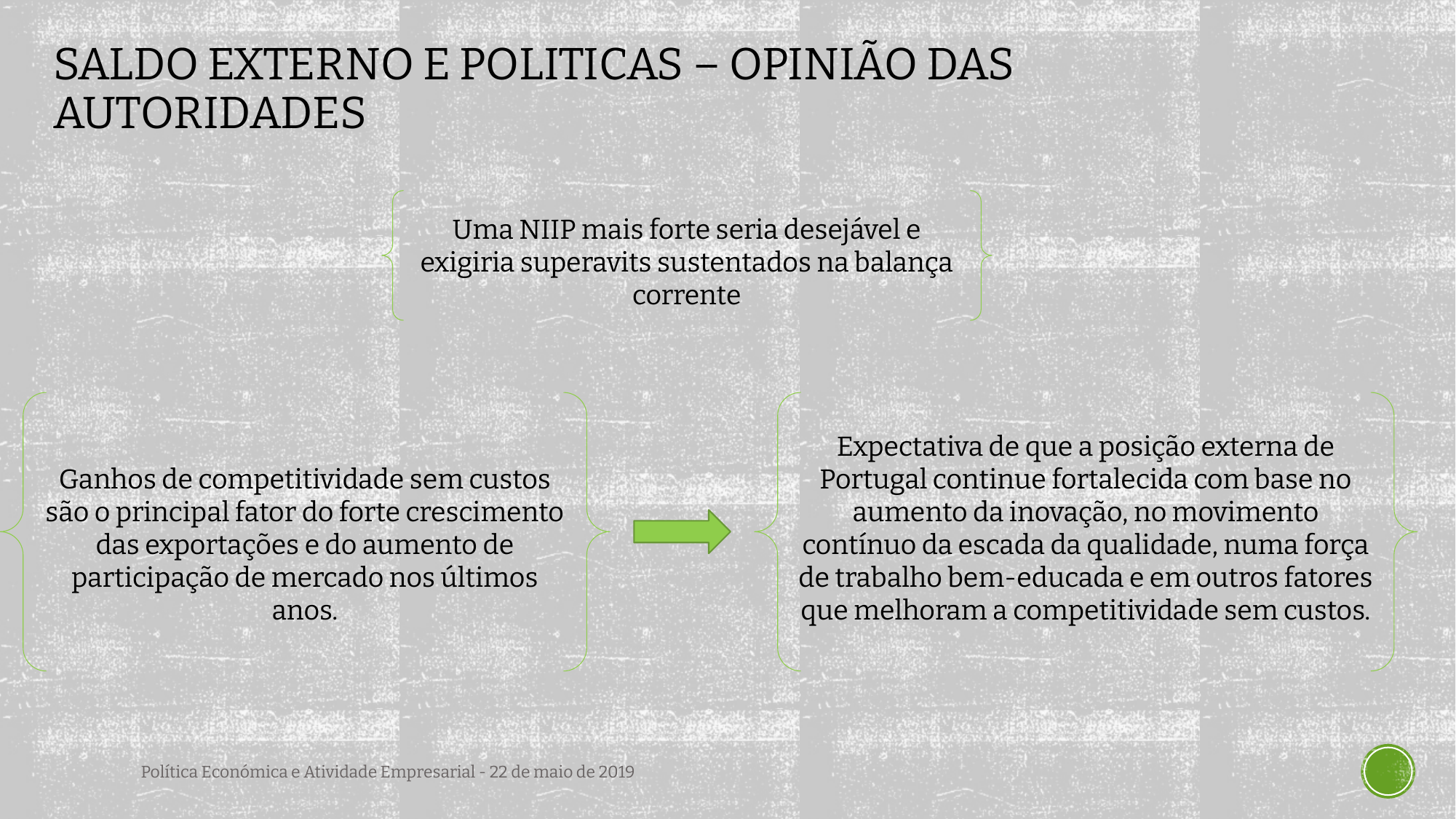

# Saldo externo e politicas – Opinião das autoridades
Uma NIIP mais forte seria desejável e exigiria superavits sustentados na balança corrente
Ganhos de competitividade sem custos são o principal fator do forte crescimento das exportações e do aumento de participação de mercado nos últimos anos.
Expectativa de que a posição externa de Portugal continue fortalecida com base no aumento da inovação, no movimento contínuo da escada da qualidade, numa força de trabalho bem-educada e em outros fatores que melhoram a competitividade sem custos.

Política Económica e Atividade Empresarial - 22 de maio de 2019